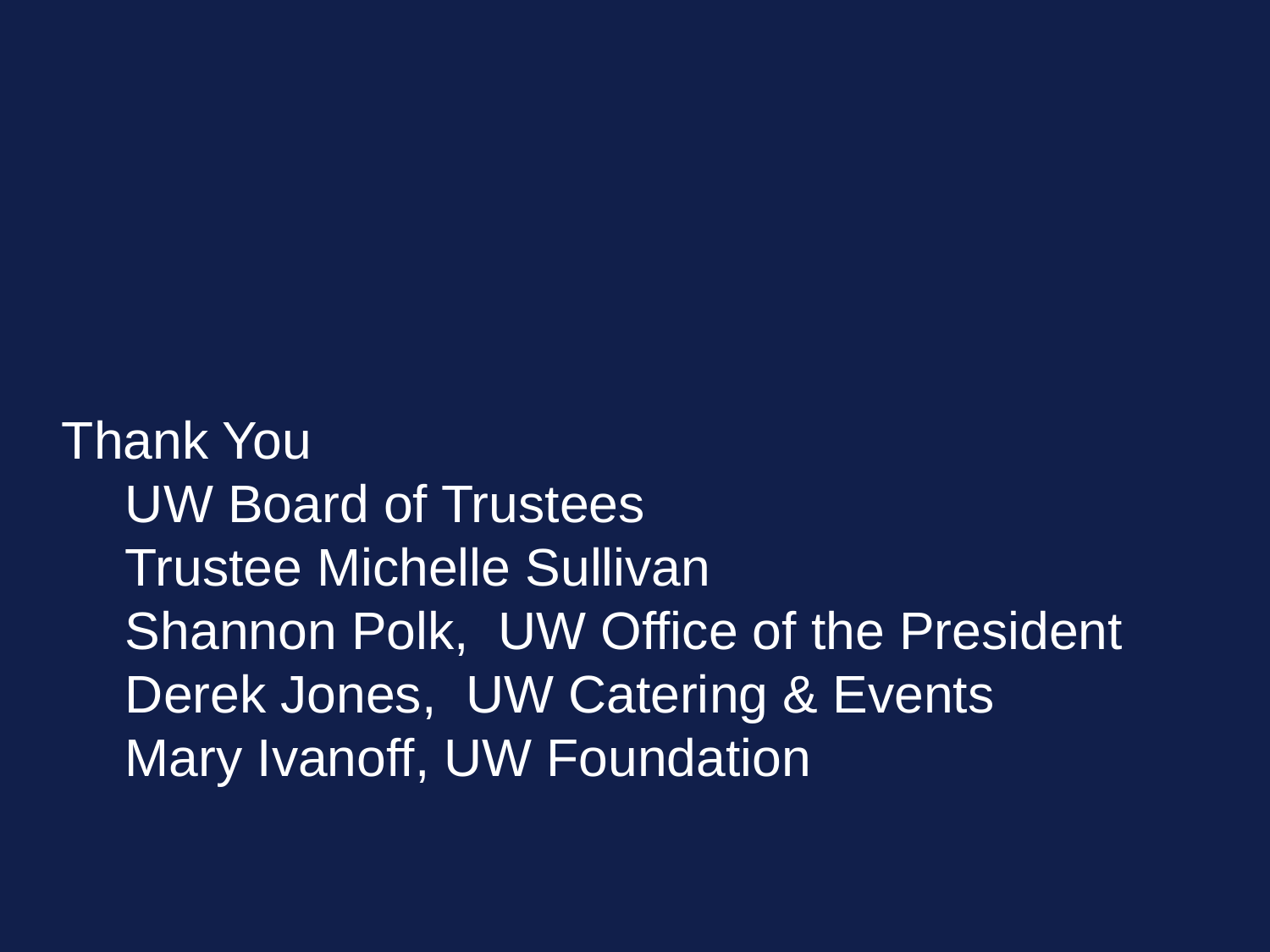

# Thank You
UW Board of Trustees
Trustee Michelle Sullivan
Shannon Polk,  UW Office of the President
Derek Jones,  UW Catering & Events
Mary Ivanoff, UW Foundation